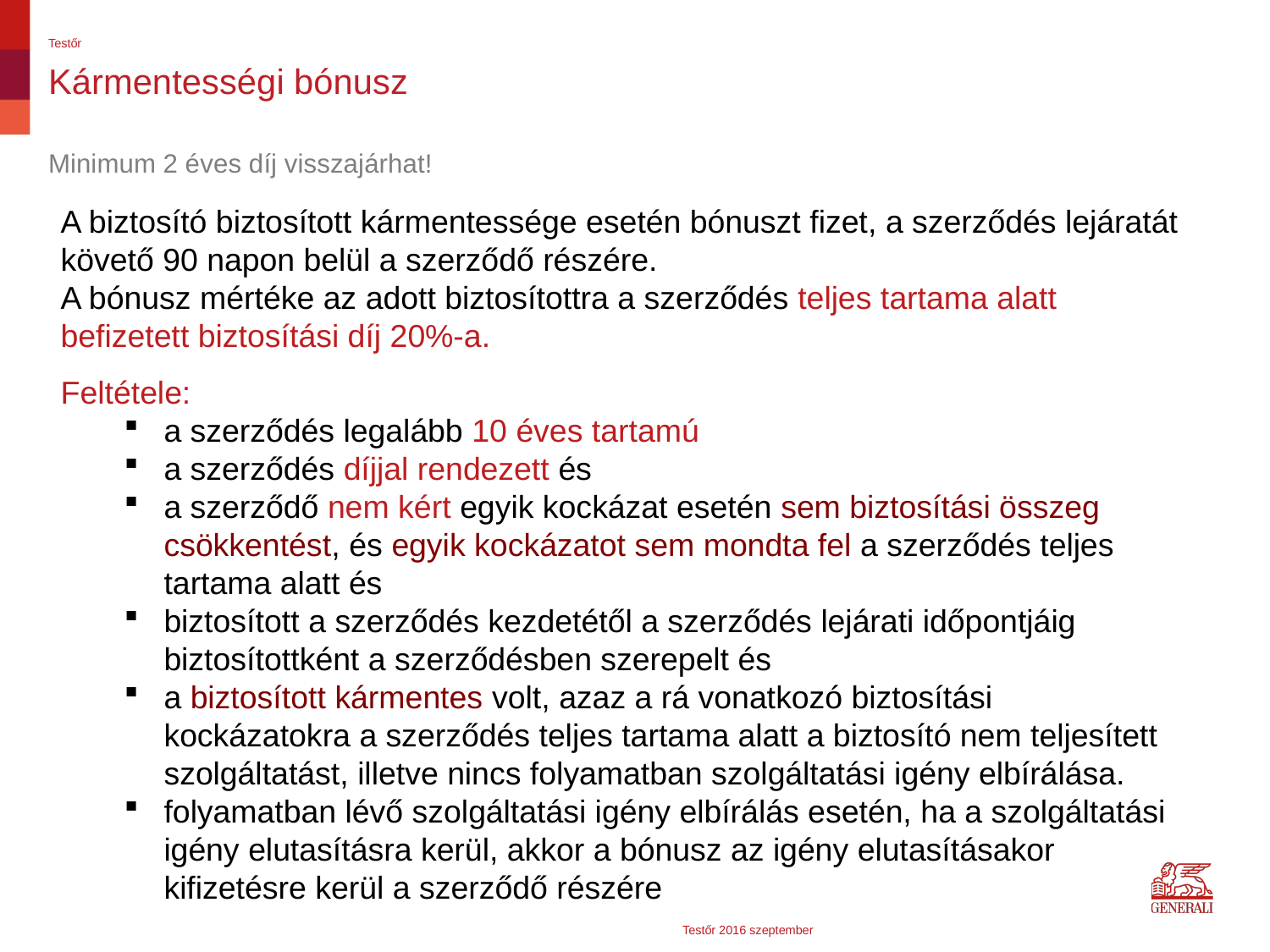

Testőr
# Kármentességi bónusz
Minimum 2 éves díj visszajárhat!
A biztosító biztosított kármentessége esetén bónuszt fizet, a szerződés lejáratát követő 90 napon belül a szerződő részére.
A bónusz mértéke az adott biztosítottra a szerződés teljes tartama alatt befizetett biztosítási díj 20%-a.
Feltétele:
a szerződés legalább 10 éves tartamú
a szerződés díjjal rendezett és
a szerződő nem kért egyik kockázat esetén sem biztosítási összeg csökkentést, és egyik kockázatot sem mondta fel a szerződés teljes tartama alatt és
biztosított a szerződés kezdetétől a szerződés lejárati időpontjáig biztosítottként a szerződésben szerepelt és
a biztosított kármentes volt, azaz a rá vonatkozó biztosítási kockázatokra a szerződés teljes tartama alatt a biztosító nem teljesített szolgáltatást, illetve nincs folyamatban szolgáltatási igény elbírálása.
folyamatban lévő szolgáltatási igény elbírálás esetén, ha a szolgáltatási igény elutasításra kerül, akkor a bónusz az igény elutasításakor kifizetésre kerül a szerződő részére

Testőr 2016 szeptember